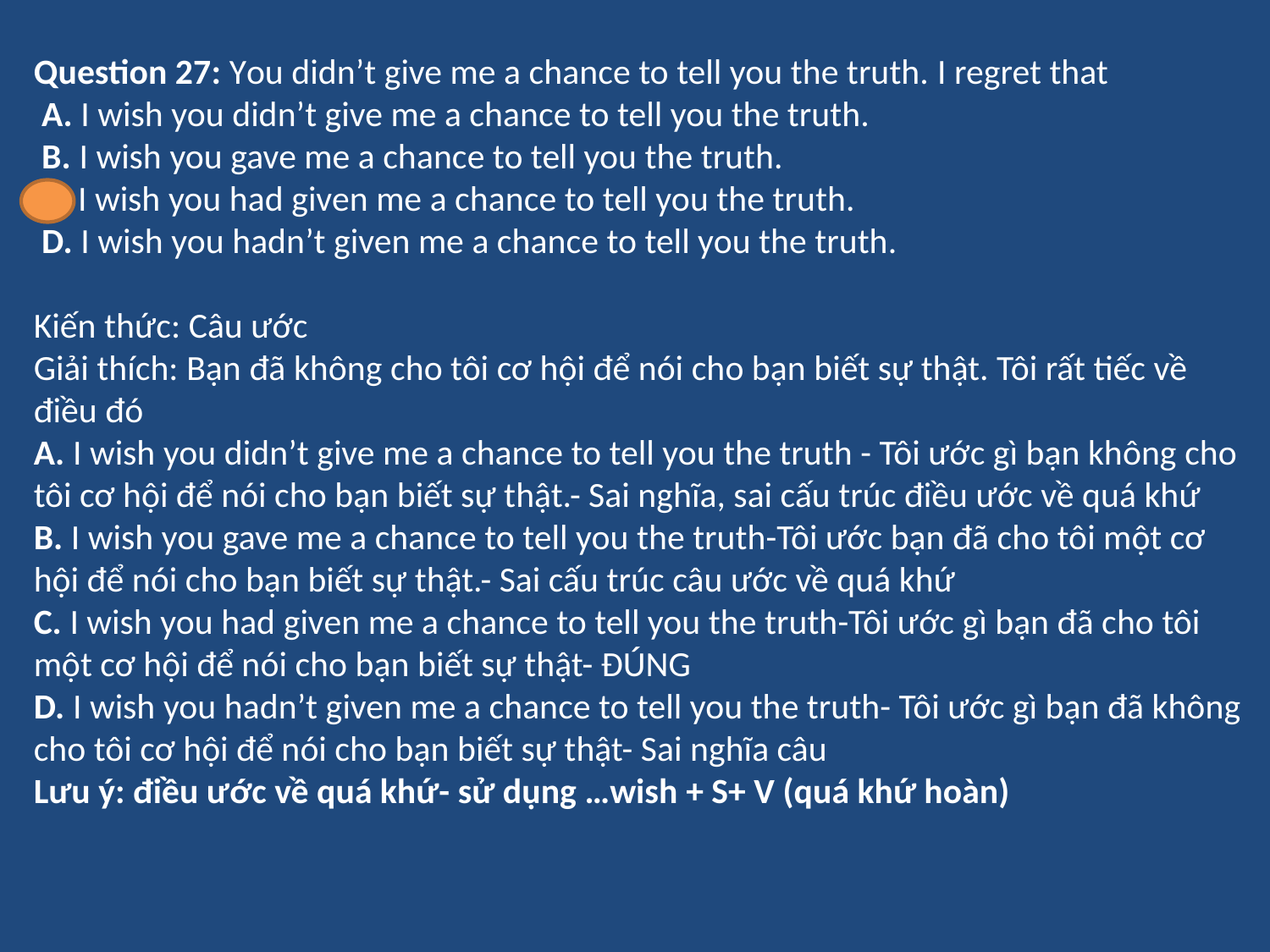

Question 27: You didn’t give me a chance to tell you the truth. I regret that
 A. I wish you didn’t give me a chance to tell you the truth.
 B. I wish you gave me a chance to tell you the truth.
 C. I wish you had given me a chance to tell you the truth.
 D. I wish you hadn’t given me a chance to tell you the truth.

Kiến thức: Câu ước
Giải thích: Bạn đã không cho tôi cơ hội để nói cho bạn biết sự thật. Tôi rất tiếc về điều đó
A. I wish you didn’t give me a chance to tell you the truth - Tôi ước gì bạn không cho tôi cơ hội để nói cho bạn biết sự thật.- Sai nghĩa, sai cấu trúc điều ước về quá khứ
B. I wish you gave me a chance to tell you the truth-Tôi ước bạn đã cho tôi một cơ hội để nói cho bạn biết sự thật.- Sai cấu trúc câu ước về quá khứ
C. I wish you had given me a chance to tell you the truth-Tôi ước gì bạn đã cho tôi một cơ hội để nói cho bạn biết sự thật- ĐÚNG
D. I wish you hadn’t given me a chance to tell you the truth- Tôi ước gì bạn đã không cho tôi cơ hội để nói cho bạn biết sự thật- Sai nghĩa câu
Lưu ý: điều ước về quá khứ- sử dụng …wish + S+ V (quá khứ hoàn)